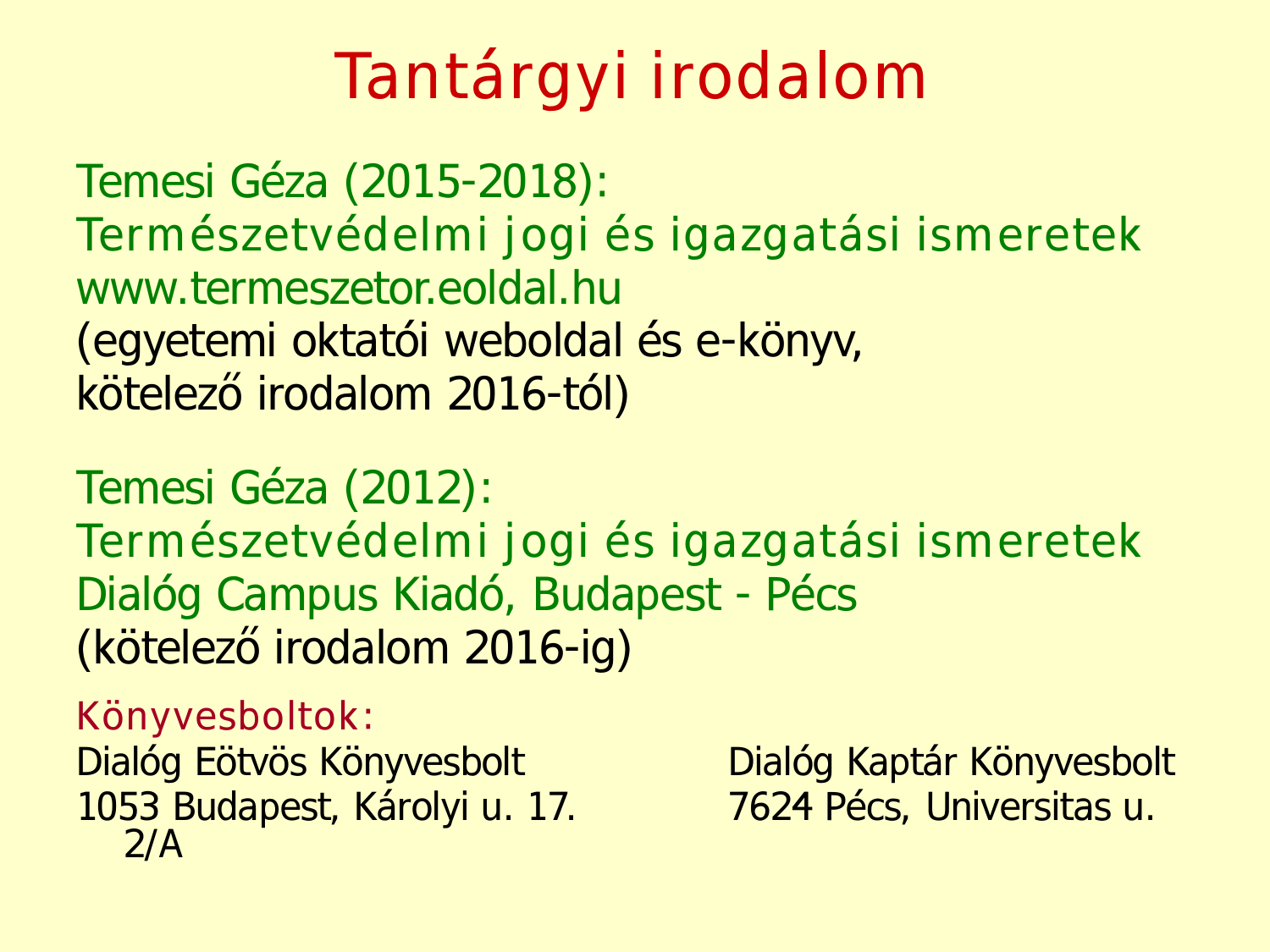

# Tantárgyi irodalom
Temesi Géza (2015-2018):
Természetvédelmi jogi és igazgatási ismeretek
www.termeszetor.eoldal.hu
(egyetemi oktatói weboldal és e-könyv,
kötelező irodalom 2016-tól)

Temesi Géza (2012):
Természetvédelmi jogi és igazgatási ismeretek
Dialóg Campus Kiadó, Budapest - Pécs
(kötelező irodalom 2016-ig)

Könyvesboltok:
Dialóg Eötvös Könyvesbolt	        Dialóg Kaptár Könyvesbolt
1053 Budapest, Károlyi u. 17.	        7624 Pécs, Universitas u. 2/A